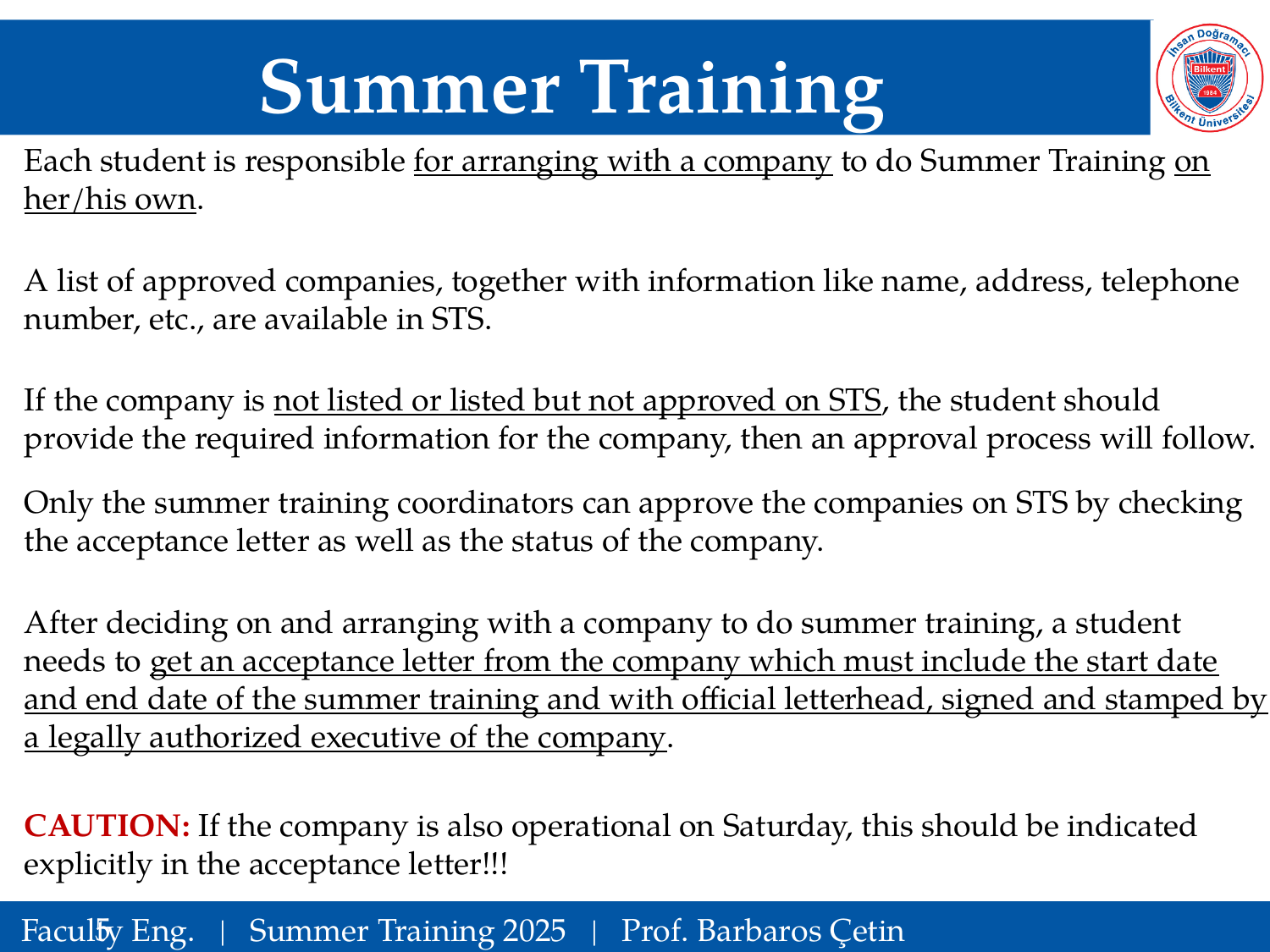

# Summer Training Arrangement
Each student is responsible for arranging with a company to do Summer Training on her/his own.
A list of approved companies, together with information like name, address, telephone number, etc., are available in STS.
If the company is not listed or listed but not approved on STS, the student should provide the required information for the company, then an approval process will follow.
Only the summer training coordinators can approve the companies on STS by checking the acceptance letter as well as the status of the company.
After deciding on and arranging with a company to do summer training, a student needs to get an acceptance letter from the company which must include the start date and end date of the summer training and with official letterhead, signed and stamped by a legally authorized executive of the company.
CAUTION: If the company is also operational on Saturday, this should be indicated explicitly in the acceptance letter!!!
5